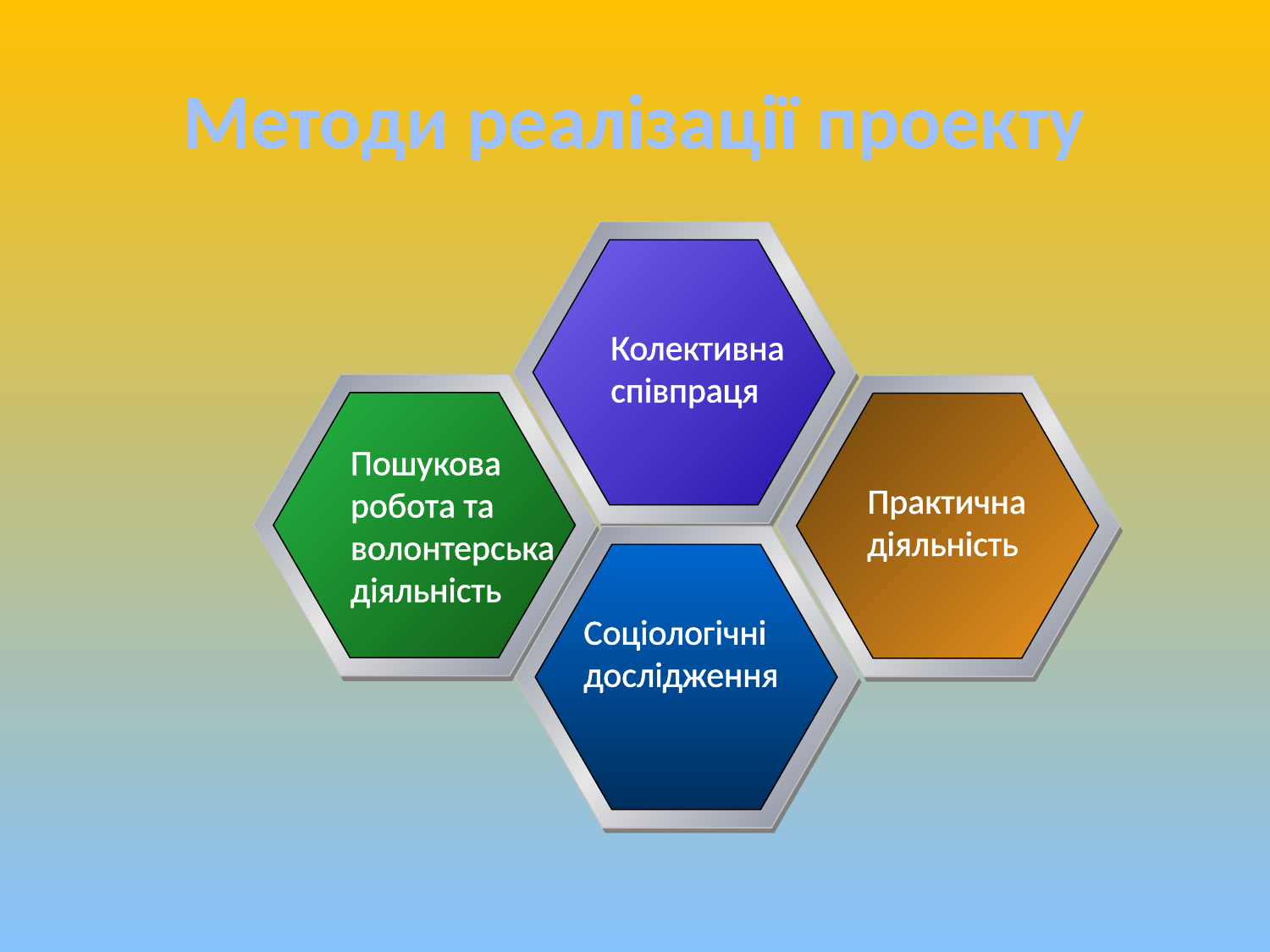

# Методи реалізації проекту

Колективна співпраця

Пошукова робота та волонтерська діяльність

Практична діяльність

Соціологічні дослідження
9